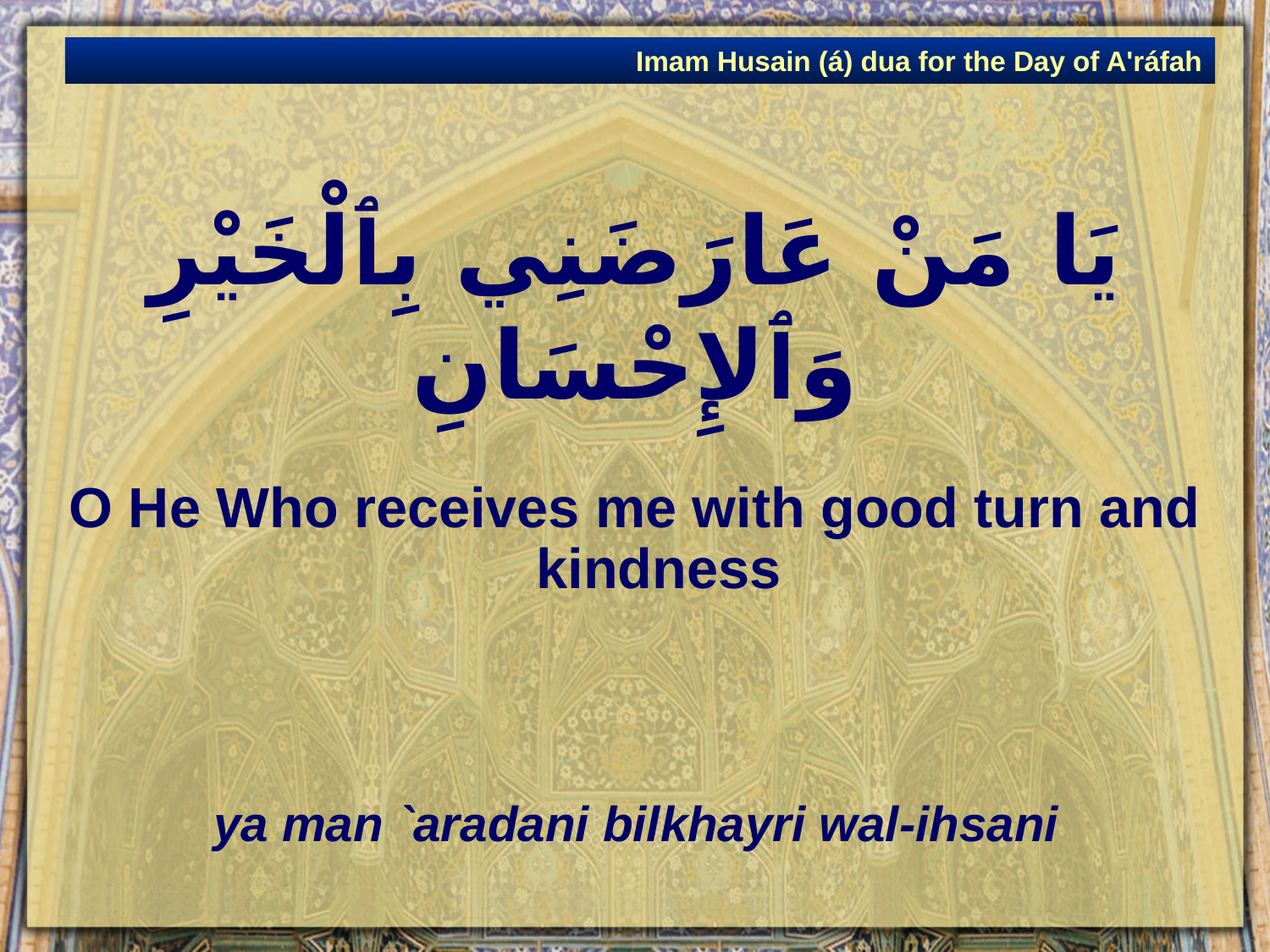

Imam Husain (á) dua for the Day of A'ráfah
# يَا مَنْ عَارَضَنِي بِٱلْخَيْرِ وَٱلإِحْسَانِ
O He Who receives me with good turn and kindness
ya man `aradani bilkhayri wal-ihsani